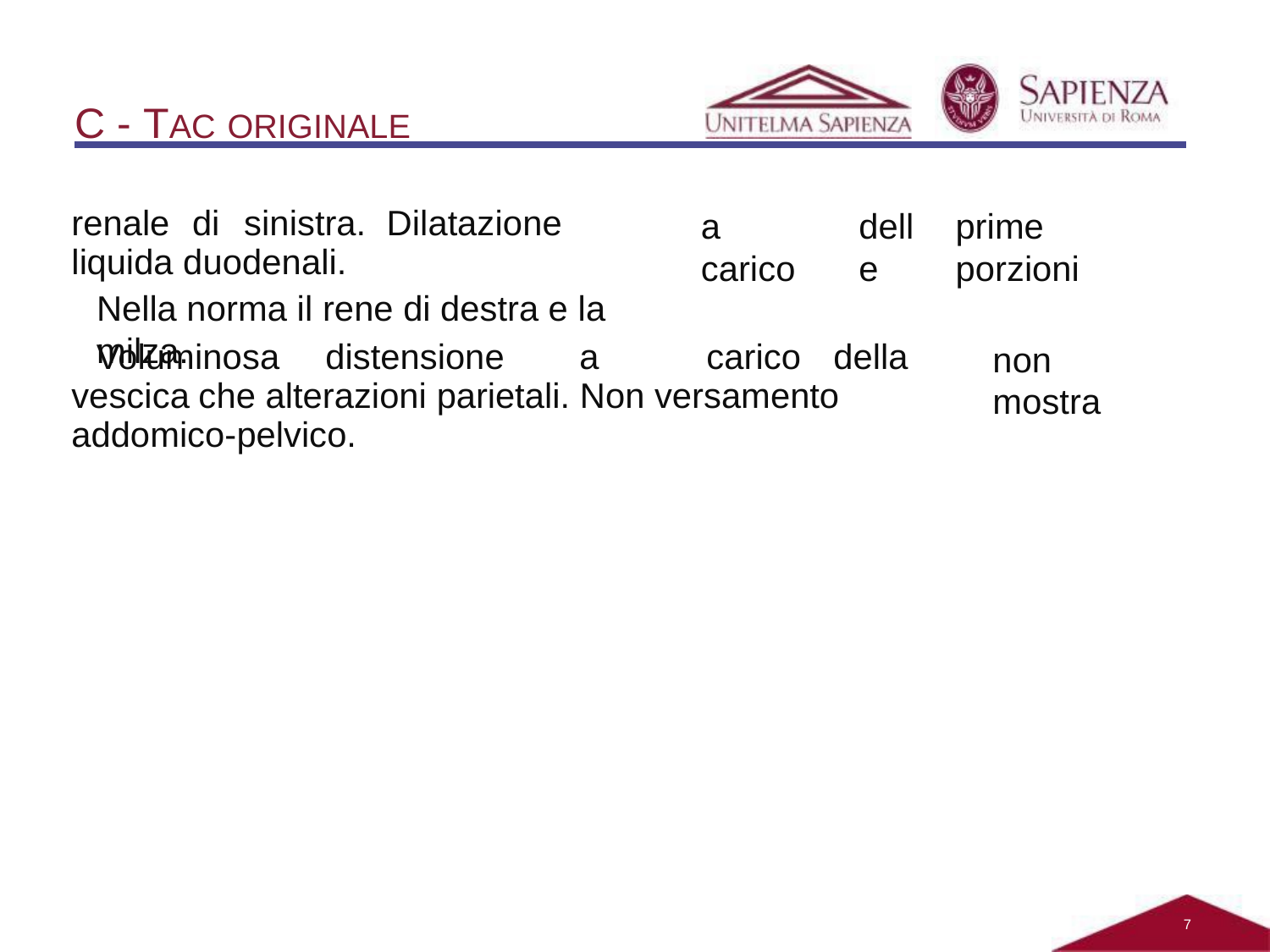

# C - TAC ORIGINALE
renale	di	sinistra.	Dilatazione	liquida duodenali.
Nella norma il rene di destra e la milza.
a	carico
delle
prime	porzioni
Voluminosa	distensione	a	carico	della	vescica	che alterazioni parietali. Non versamento addomico-pelvico.
non	mostra
7